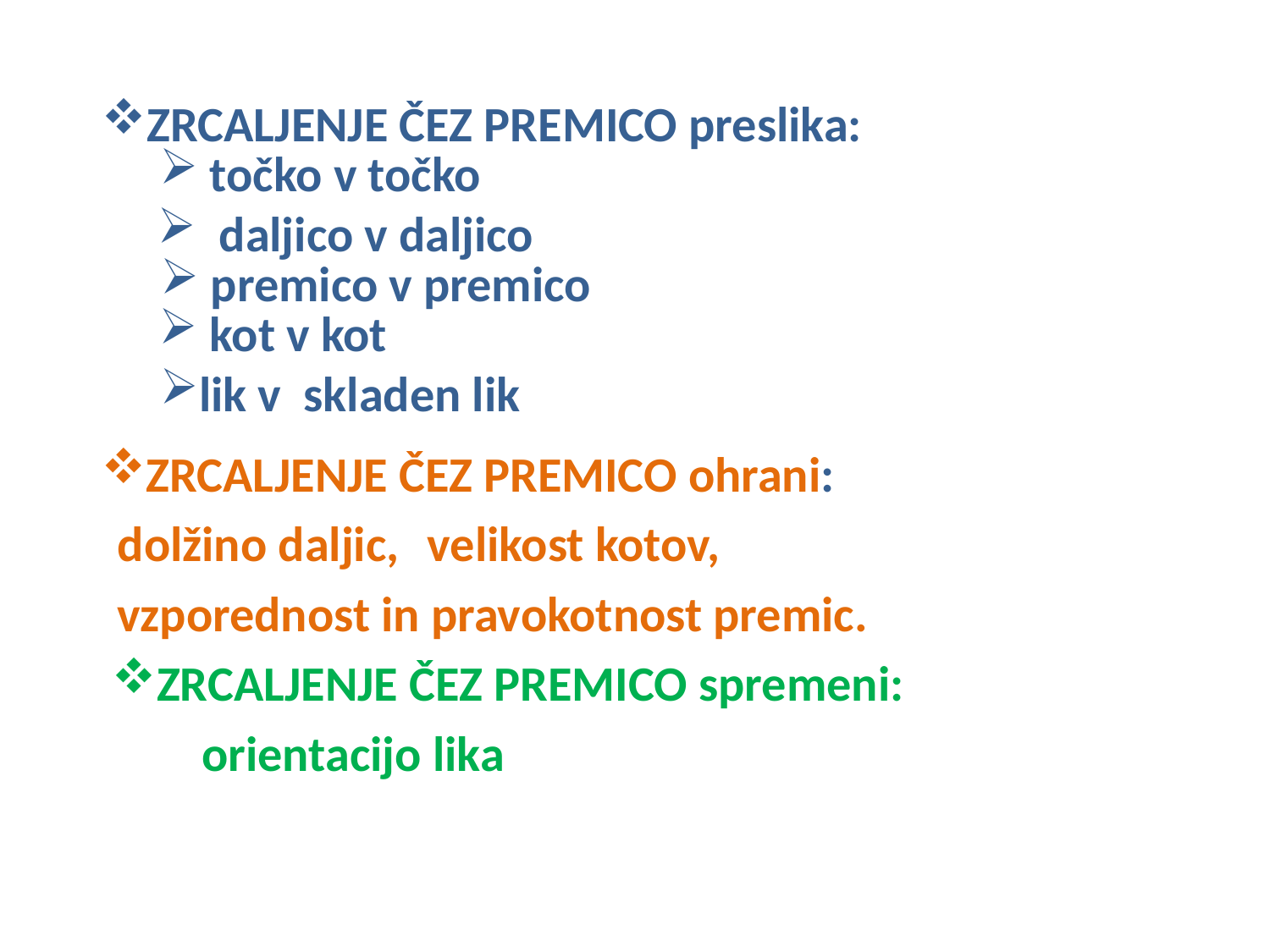

ZRCALJENJE ČEZ PREMICO preslika:
 točko v točko
  daljico v daljico
 premico v premico
 kot v kot
lik v  skladen lik
ZRCALJENJE ČEZ PREMICO ohrani:
dolžino daljic,
velikost kotov,
vzporednost in pravokotnost premic.
ZRCALJENJE ČEZ PREMICO spremeni:
  orientacijo lika